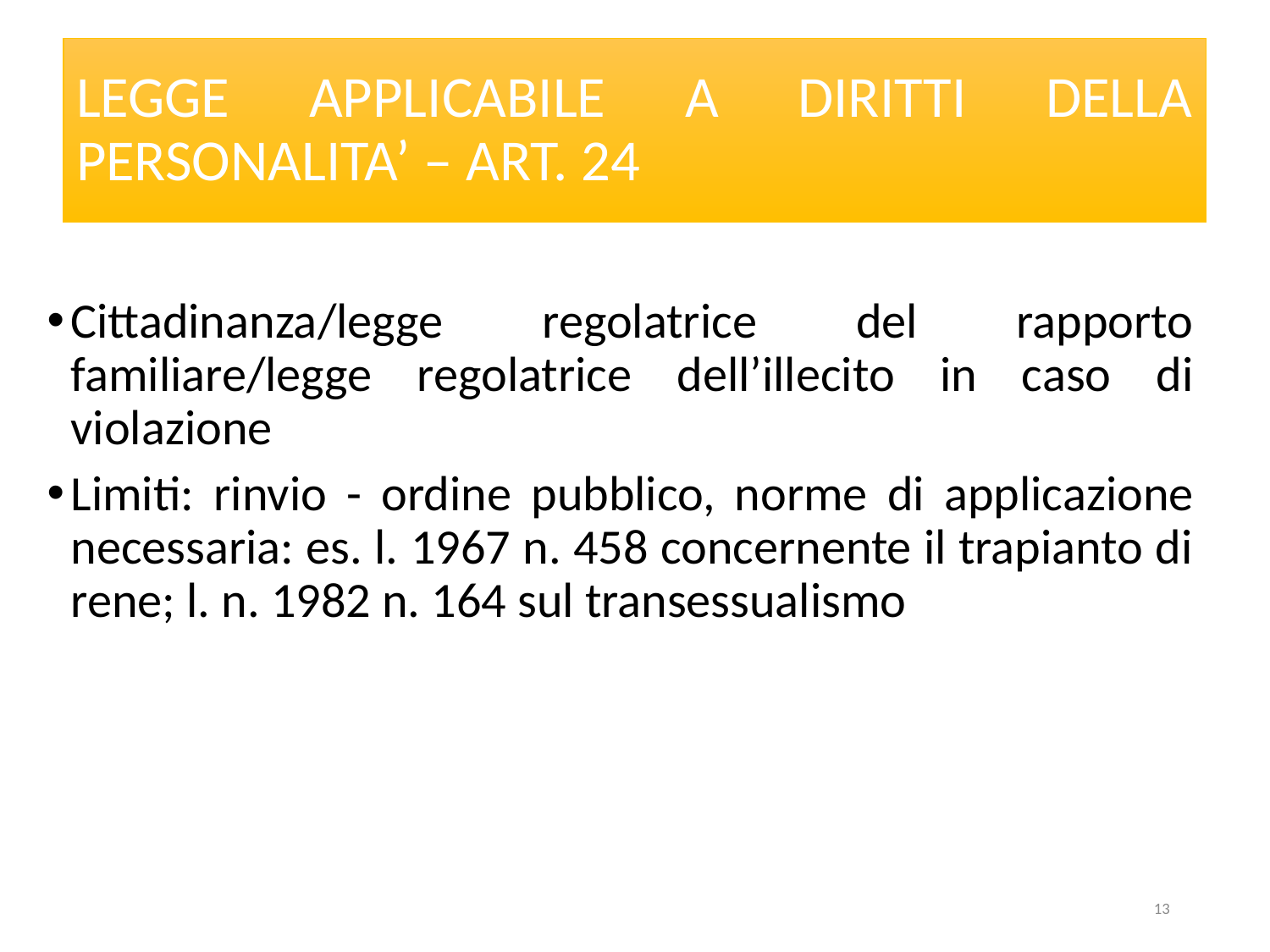

# LEGGE APPLICABILE A DIRITTI DELLA PERSONALITA’ – ART. 24
Cittadinanza/legge regolatrice del rapporto familiare/legge regolatrice dell’illecito in caso di violazione
Limiti: rinvio - ordine pubblico, norme di applicazione necessaria: es. l. 1967 n. 458 concernente il trapianto di rene; l. n. 1982 n. 164 sul transessualismo

13